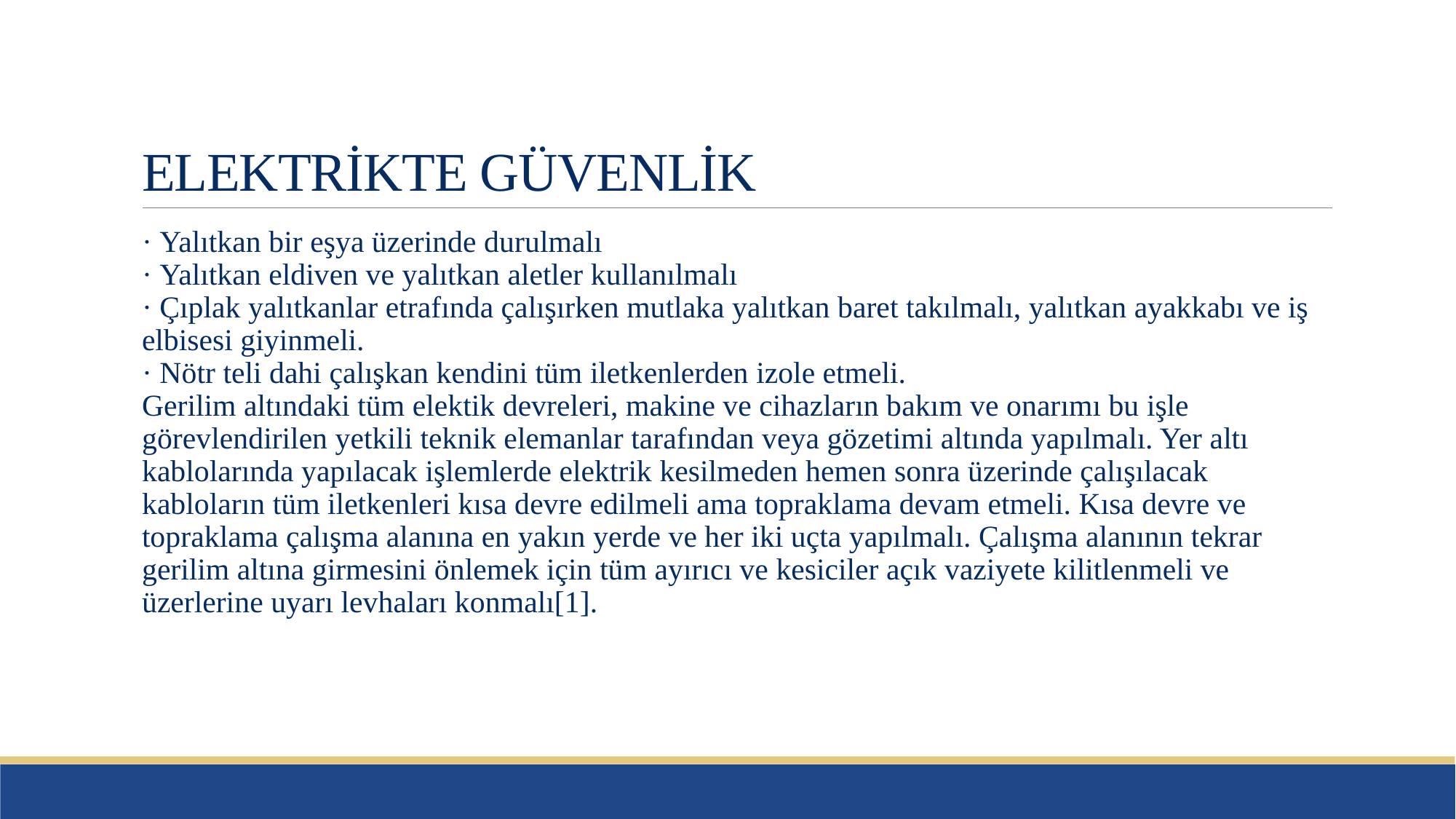

# ELEKTRİKTE GÜVENLİK
· Yalıtkan bir eşya üzerinde durulmalı
· Yalıtkan eldiven ve yalıtkan aletler kullanılmalı
· Çıplak yalıtkanlar etrafında çalışırken mutlaka yalıtkan baret takılmalı, yalıtkan ayakkabı ve iş elbisesi giyinmeli.
· Nötr teli dahi çalışkan kendini tüm iletkenlerden izole etmeli.
Gerilim altındaki tüm elektik devreleri, makine ve cihazların bakım ve onarımı bu işle görevlendirilen yetkili teknik elemanlar tarafından veya gözetimi altında yapılmalı. Yer altı kablolarında yapılacak işlemlerde elektrik kesilmeden hemen sonra üzerinde çalışılacak kabloların tüm iletkenleri kısa devre edilmeli ama topraklama devam etmeli. Kısa devre ve topraklama çalışma alanına en yakın yerde ve her iki uçta yapılmalı. Çalışma alanının tekrar gerilim altına girmesini önlemek için tüm ayırıcı ve kesiciler açık vaziyete kilitlenmeli ve üzerlerine uyarı levhaları konmalı[1].